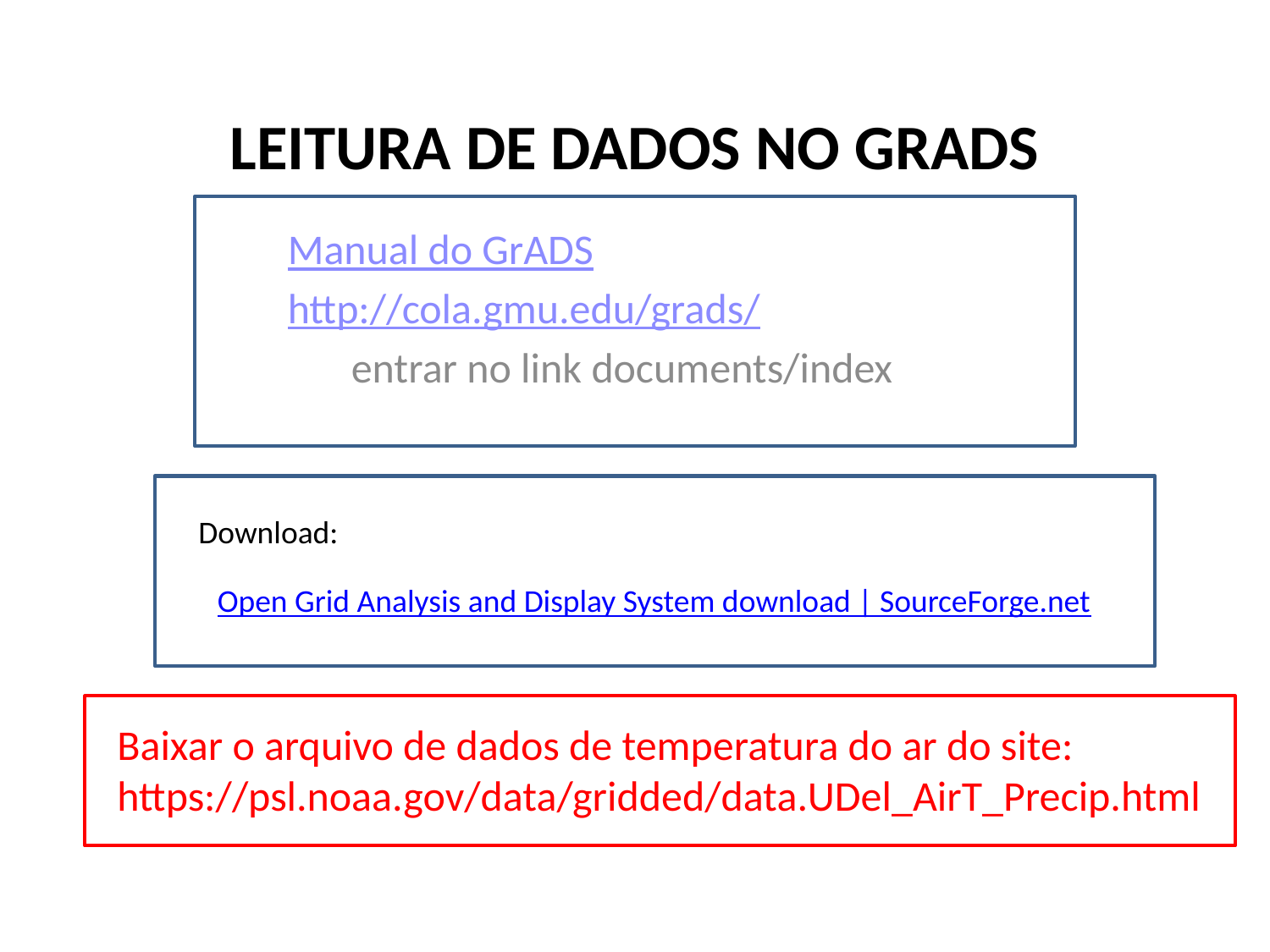

# LEITURA DE DADOS NO GRADS

Manual do GrADS
http://cola.gmu.edu/grads/
entrar no link documents/index

Download:
Open Grid Analysis and Display System download | SourceForge.net

Baixar o arquivo de dados de temperatura do ar do site:
https://psl.noaa.gov/data/gridded/data.UDel_AirT_Precip.html